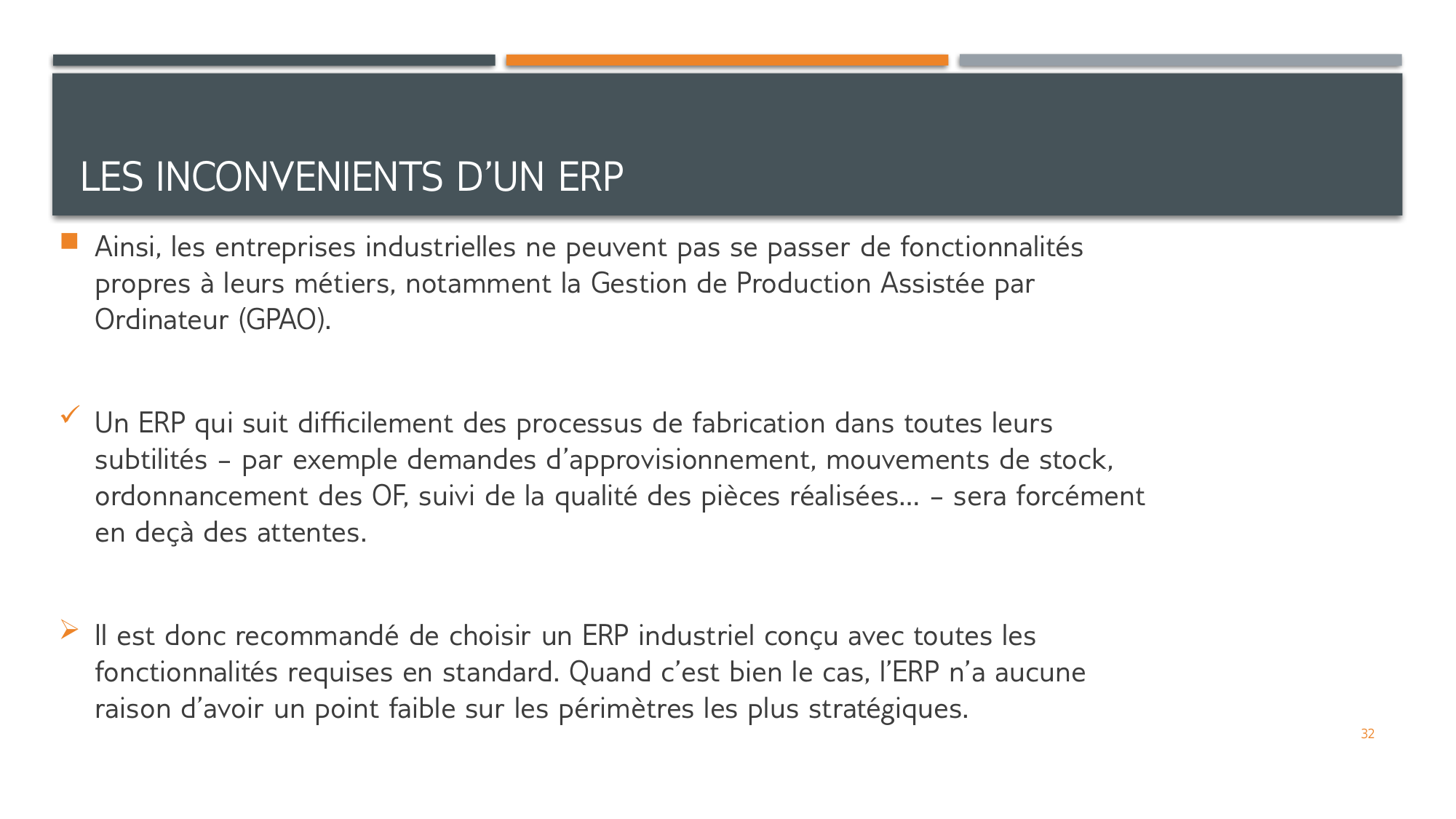

# LES INCONVENIENTS D’UN ERP
Ainsi, les entreprises industrielles ne peuvent pas se passer de fonctionnalités propres à leurs métiers, notamment la Gestion de Production Assistée par Ordinateur (GPAO).

Un ERP qui suit difficilement des processus de fabrication dans toutes leurs subtilités – par exemple demandes d’approvisionnement, mouvements de stock, ordonnancement des OF, suivi de la qualité des pièces réalisées… – sera forcément en deçà des attentes.

Il est donc recommandé de choisir un ERP industriel conçu avec toutes les fonctionnalités requises en standard. Quand c’est bien le cas, l’ERP n’a aucune raison d’avoir un point faible sur les périmètres les plus stratégiques.
32